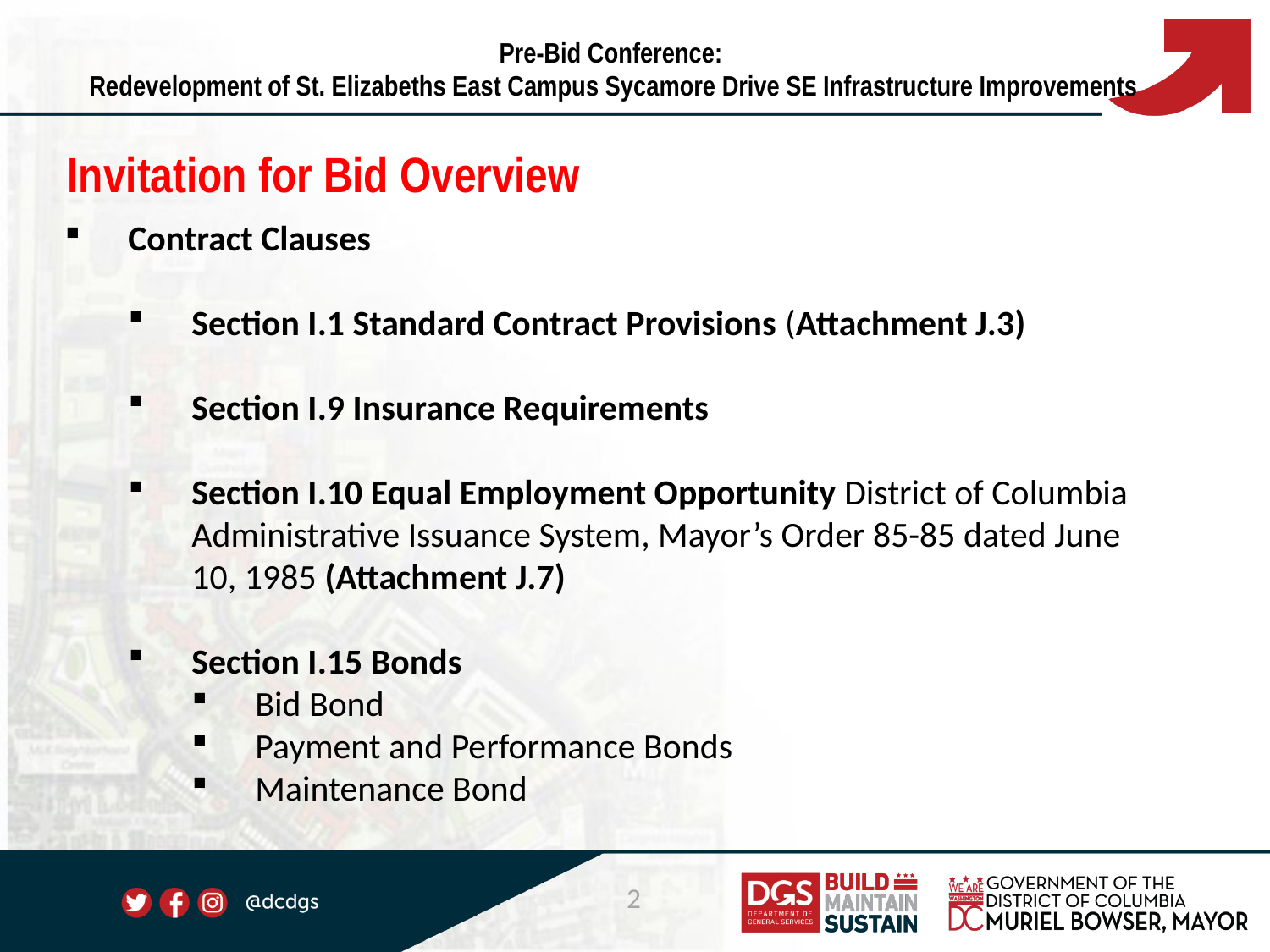

Pre-Bid Conference:
Redevelopment of St. Elizabeths East Campus Sycamore Drive SE Infrastructure Improvements

Invitation for Bid Overview
Contract Clauses

Section I.1 Standard Contract Provisions (Attachment J.3)

Section I.9 Insurance Requirements

Section I.10 Equal Employment Opportunity District of Columbia Administrative Issuance System, Mayor’s Order 85-85 dated June 10, 1985 (Attachment J.7)

Section I.15 Bonds
Bid Bond
Payment and Performance Bonds
Maintenance Bond

2